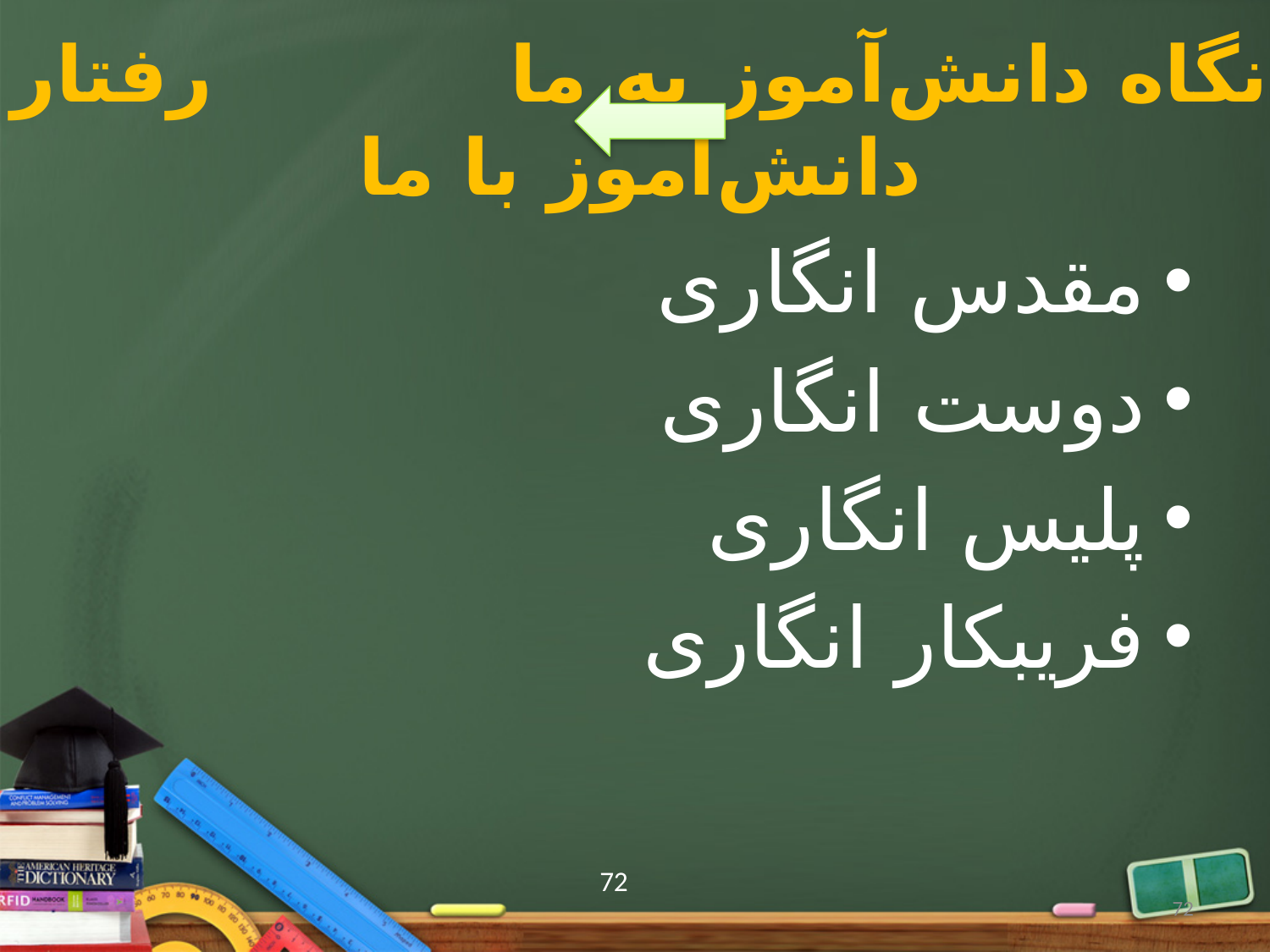

# نگاه دانش‌آموز به ما           رفتار دانش‌آموز با ما

مقدس انگاری
دوست انگاری
پلیس انگاری
فریبکار انگاری

72